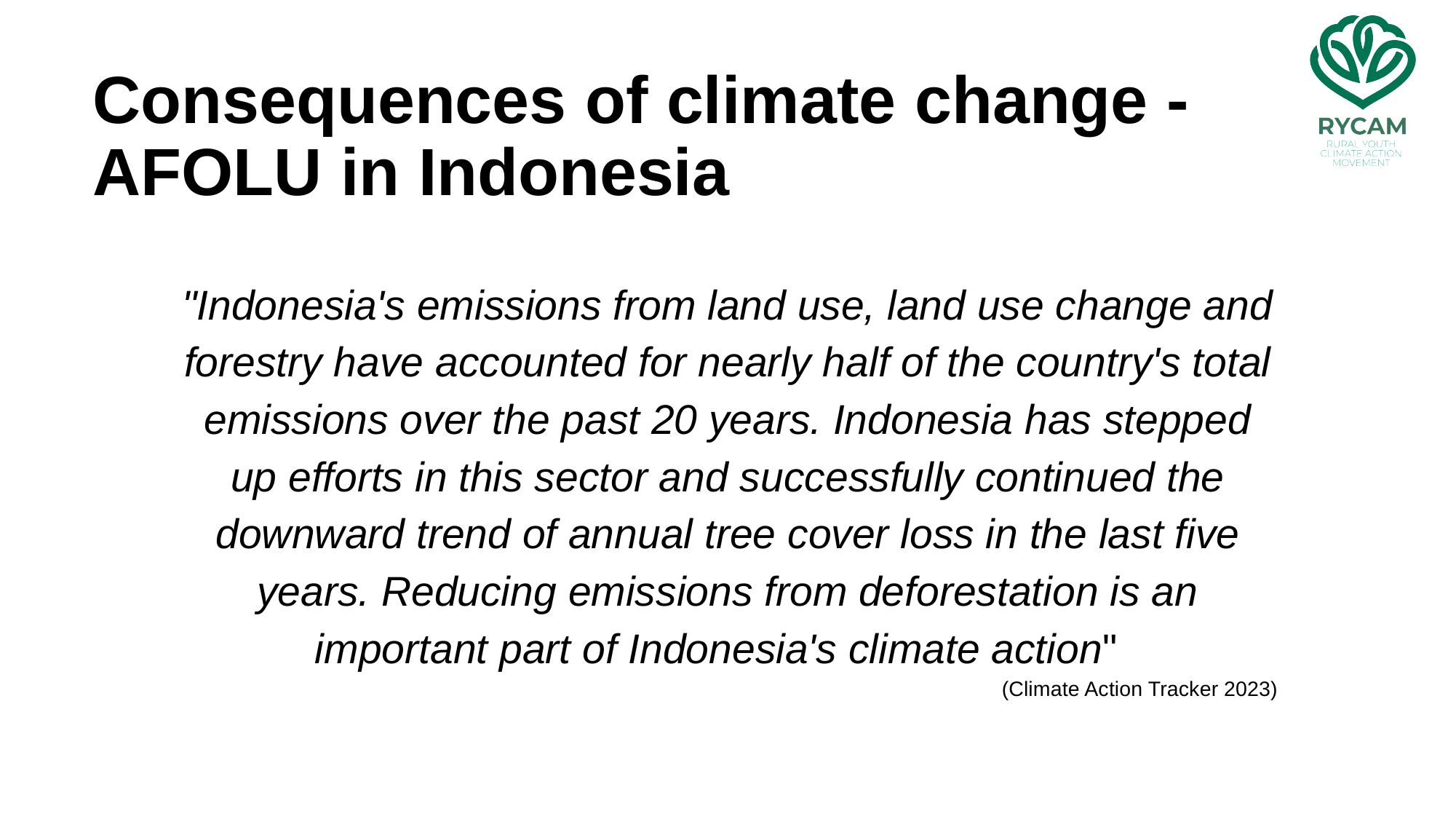

# Consequences of climate change - AFOLU in Indonesia
"Indonesia's emissions from land use, land use change and forestry have accounted for nearly half of the country's total emissions over the past 20 years. Indonesia has stepped up efforts in this sector and successfully continued the downward trend of annual tree cover loss in the last five years. Reducing emissions from deforestation is an important part of Indonesia's climate action"
(Climate Action Tracker 2023)